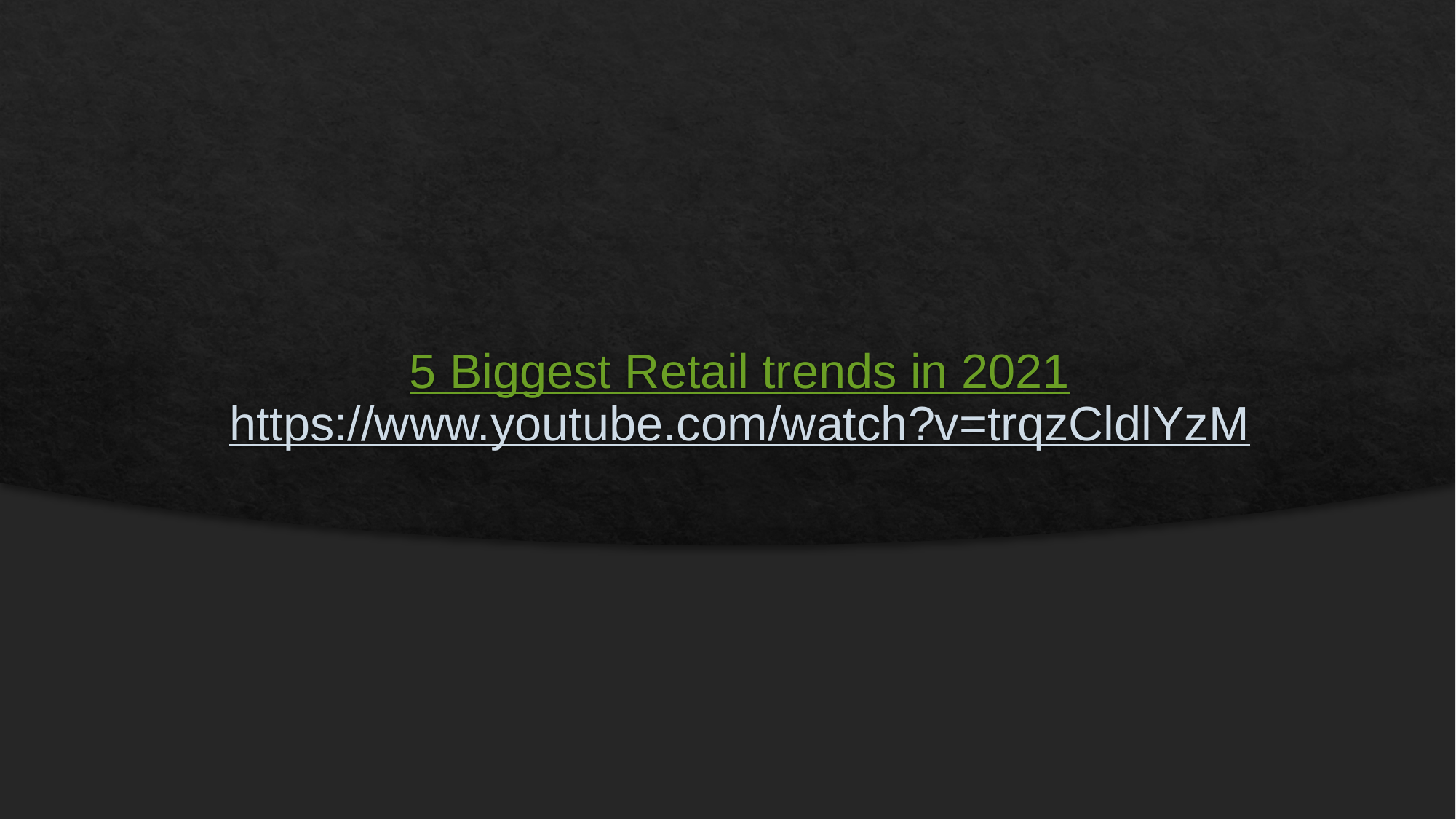

# 5 Biggest Retail trends in 2021 https://www.youtube.com/watch?v=trqzCldlYzM